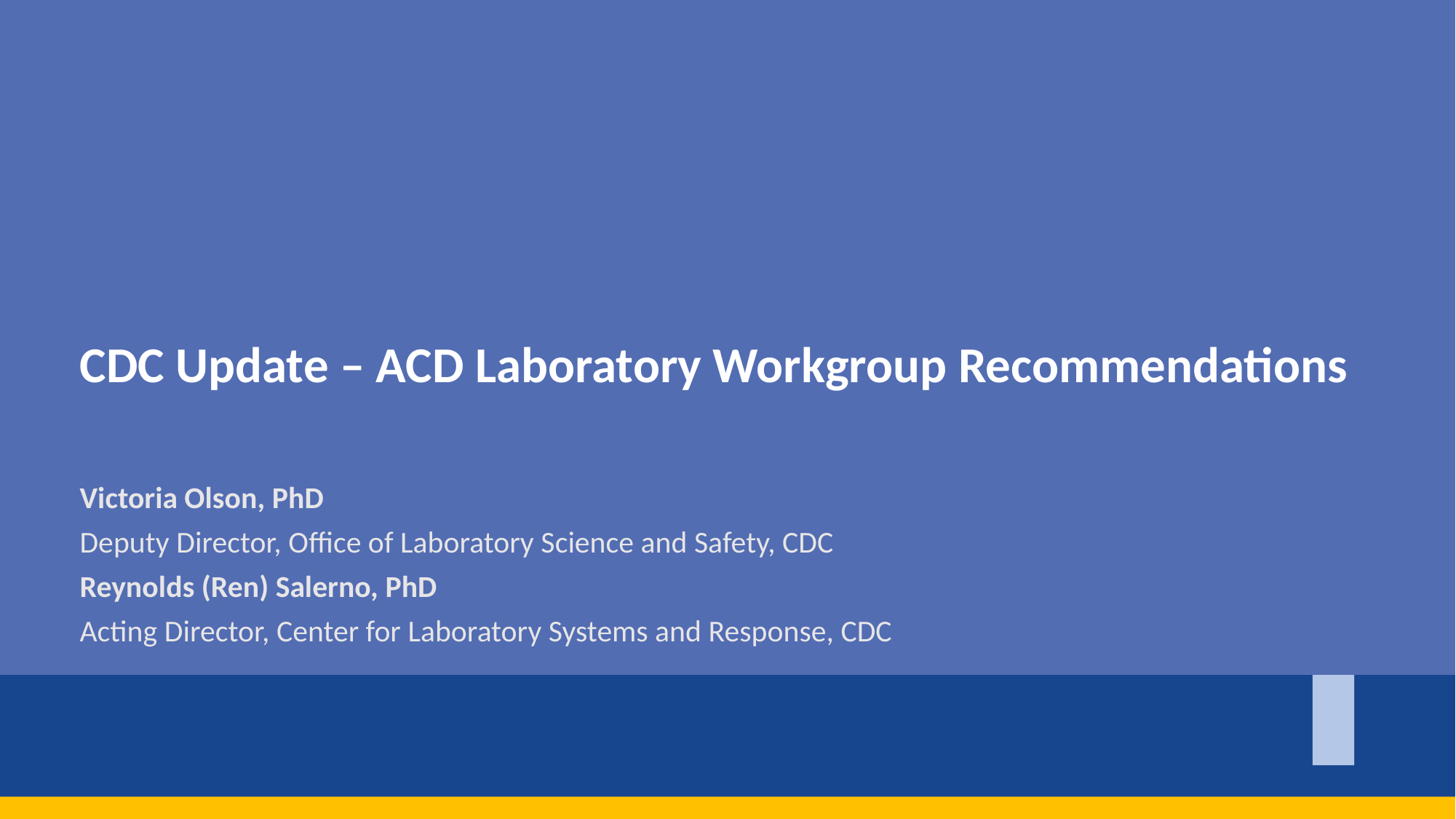

CDC Update – ACD Laboratory Workgroup Recommendations
Victoria Olson, PhD
Deputy Director, Office of Laboratory Science and Safety, CDC
Reynolds (Ren) Salerno, PhD
Acting Director, Center for Laboratory Systems and Response, CDC